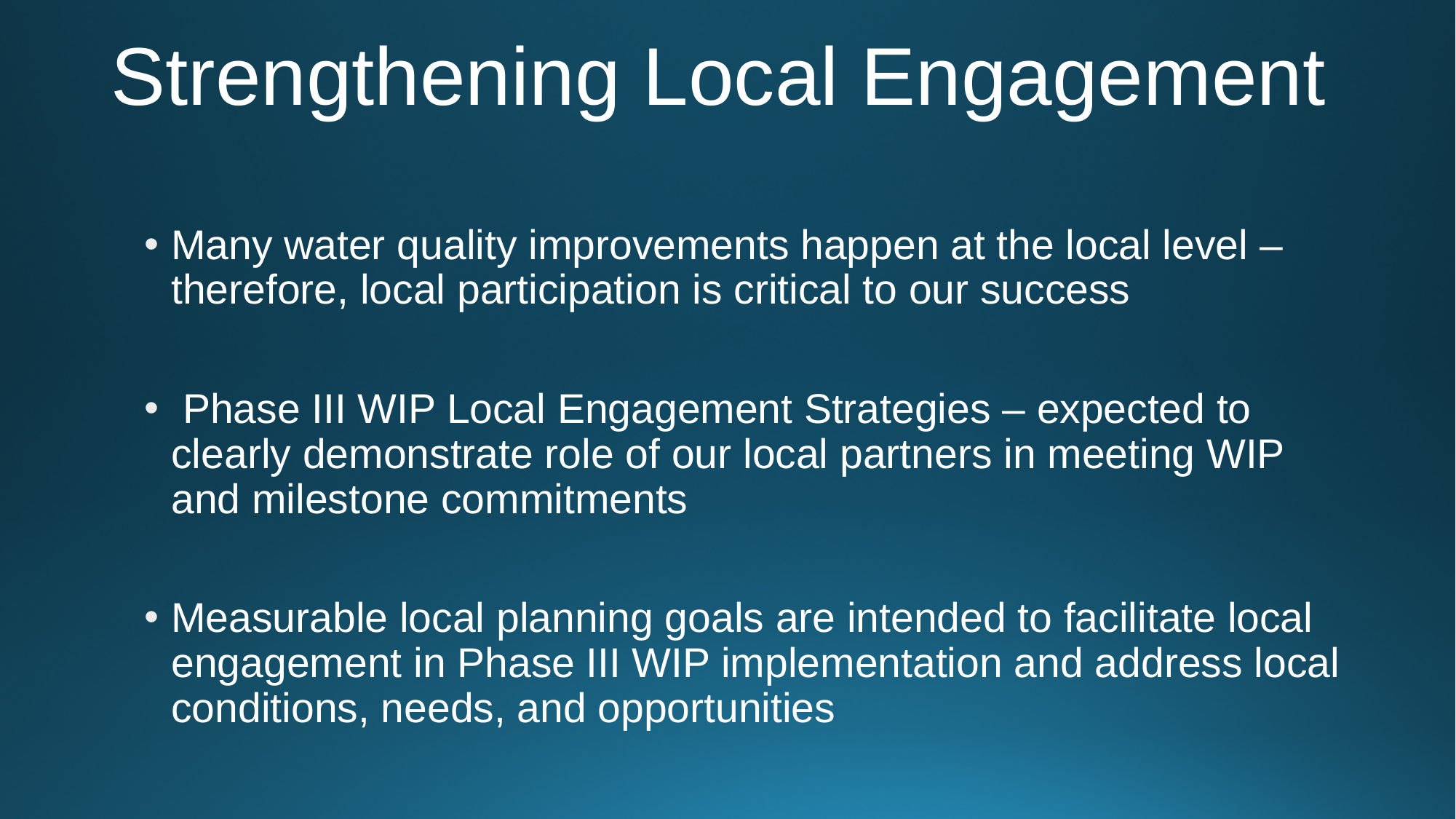

# Strengthening Local Engagement
Many water quality improvements happen at the local level – therefore, local participation is critical to our success

 Phase III WIP Local Engagement Strategies – expected to clearly demonstrate role of our local partners in meeting WIP and milestone commitments

Measurable local planning goals are intended to facilitate local engagement in Phase III WIP implementation and address local conditions, needs, and opportunities